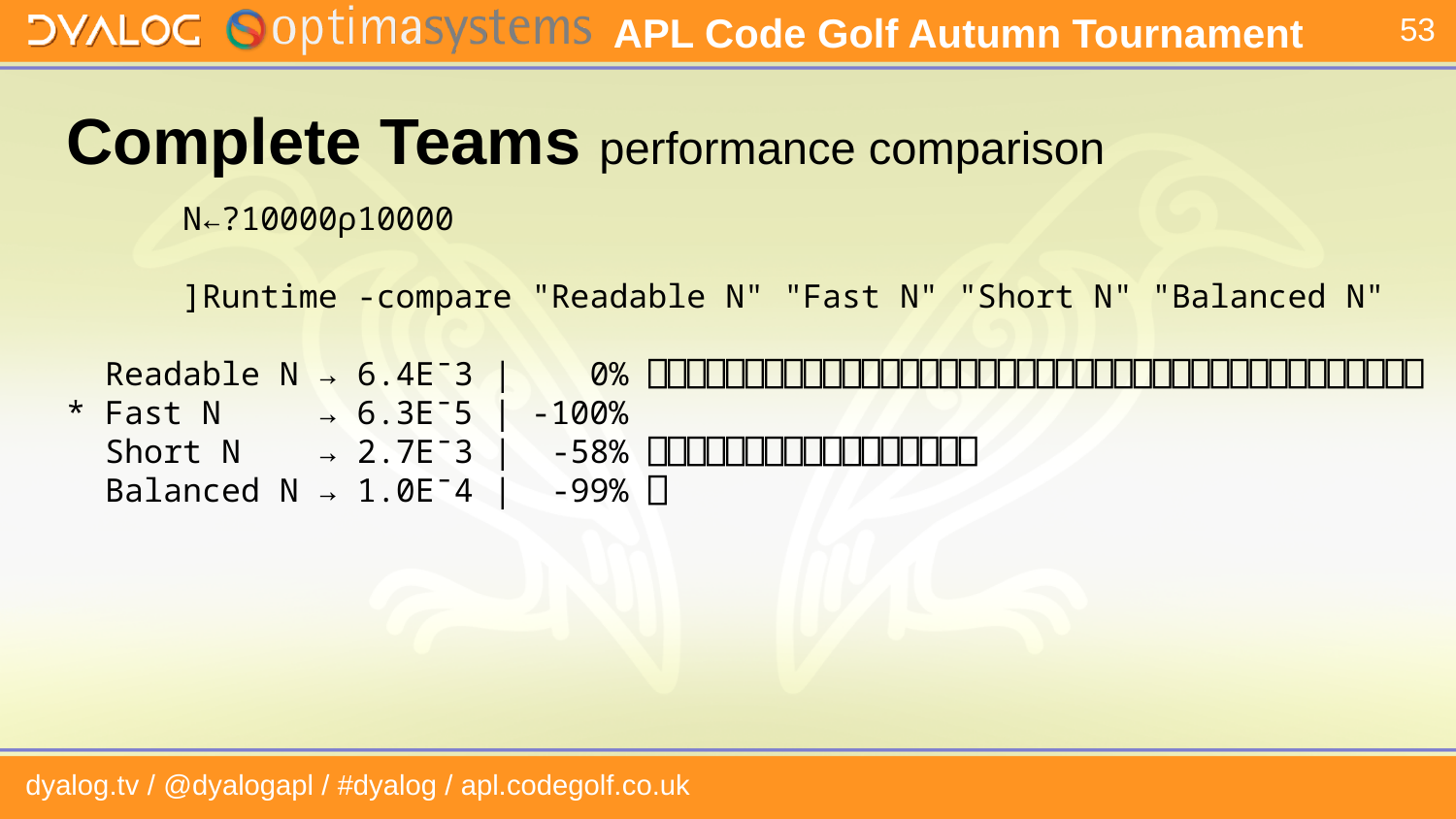

# Complete Teams performance comparison
      N←?10000⍴10000

      ]Runtime -compare "Readable N" "Fast N" "Short N" "Balanced N"

  Readable N → 6.4E¯3 |    0% ⎕⎕⎕⎕⎕⎕⎕⎕⎕⎕⎕⎕⎕⎕⎕⎕⎕⎕⎕⎕⎕⎕⎕⎕⎕⎕⎕⎕⎕⎕⎕⎕⎕⎕⎕⎕⎕⎕⎕⎕
* Fast N     → 6.3E¯5 | -100%
  Short N    → 2.7E¯3 |  -58% ⎕⎕⎕⎕⎕⎕⎕⎕⎕⎕⎕⎕⎕⎕⎕⎕⎕
  Balanced N → 1.0E¯4 |  -99% ⎕